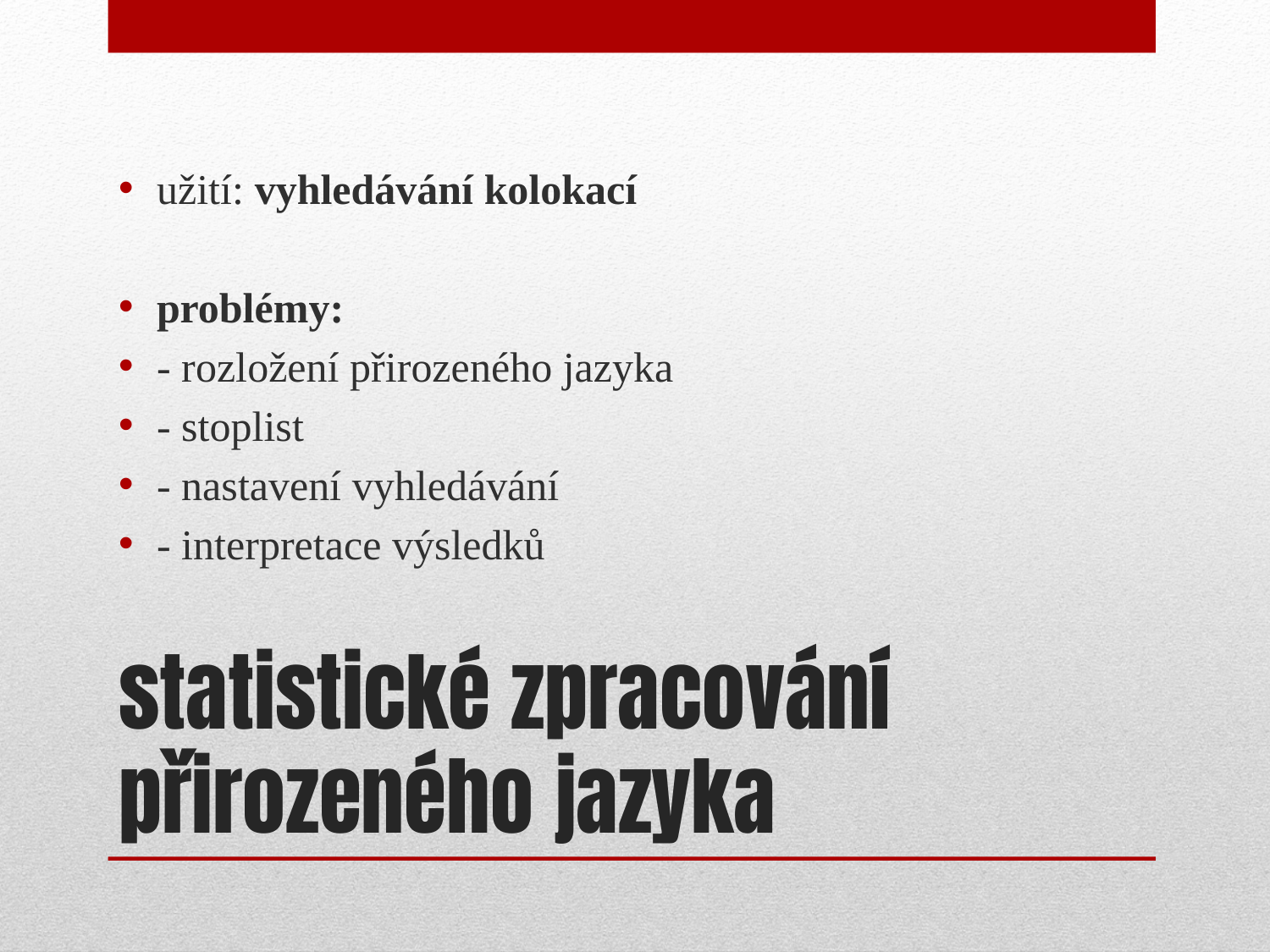

užití: vyhledávání kolokací

problémy:
- rozložení přirozeného jazyka
- stoplist
- nastavení vyhledávání
- interpretace výsledků
# statistické zpracování přirozeného jazyka